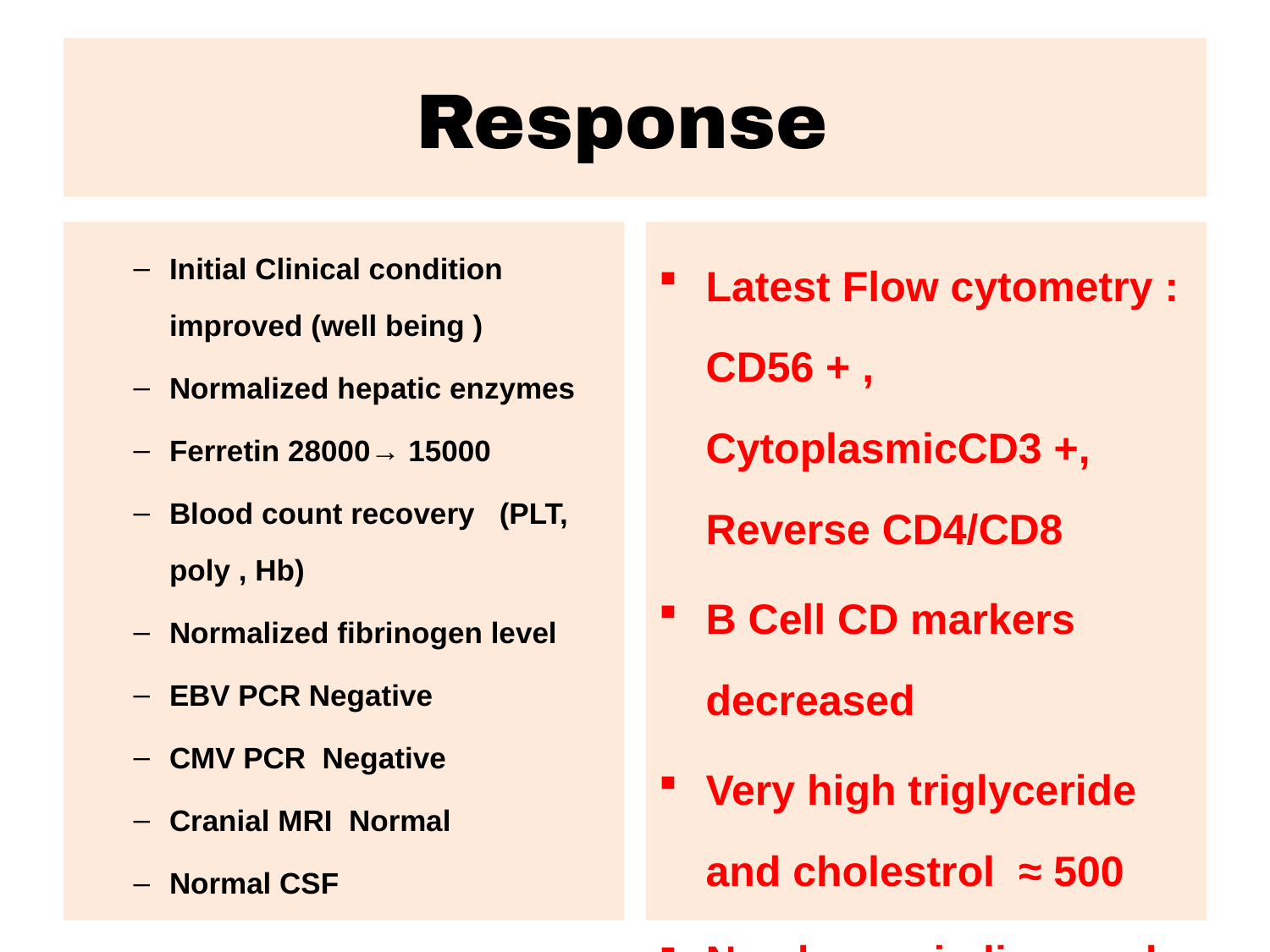

# Response
Initial Clinical condition improved (well being )
Normalized hepatic enzymes
Ferretin 28000→ 15000
Blood count recovery   (PLT, poly , Hb)
Normalized fibrinogen level
EBV PCR Negative
CMV PCR  Negative
Cranial MRI  Normal
Normal CSF
Latest Flow cytometry : CD56 + , CytoplasmicCD3 +, Reverse CD4/CD8
B Cell CD markers decreased
Very high triglyceride and cholestrol  ≈ 500
No change in liver and spleen size